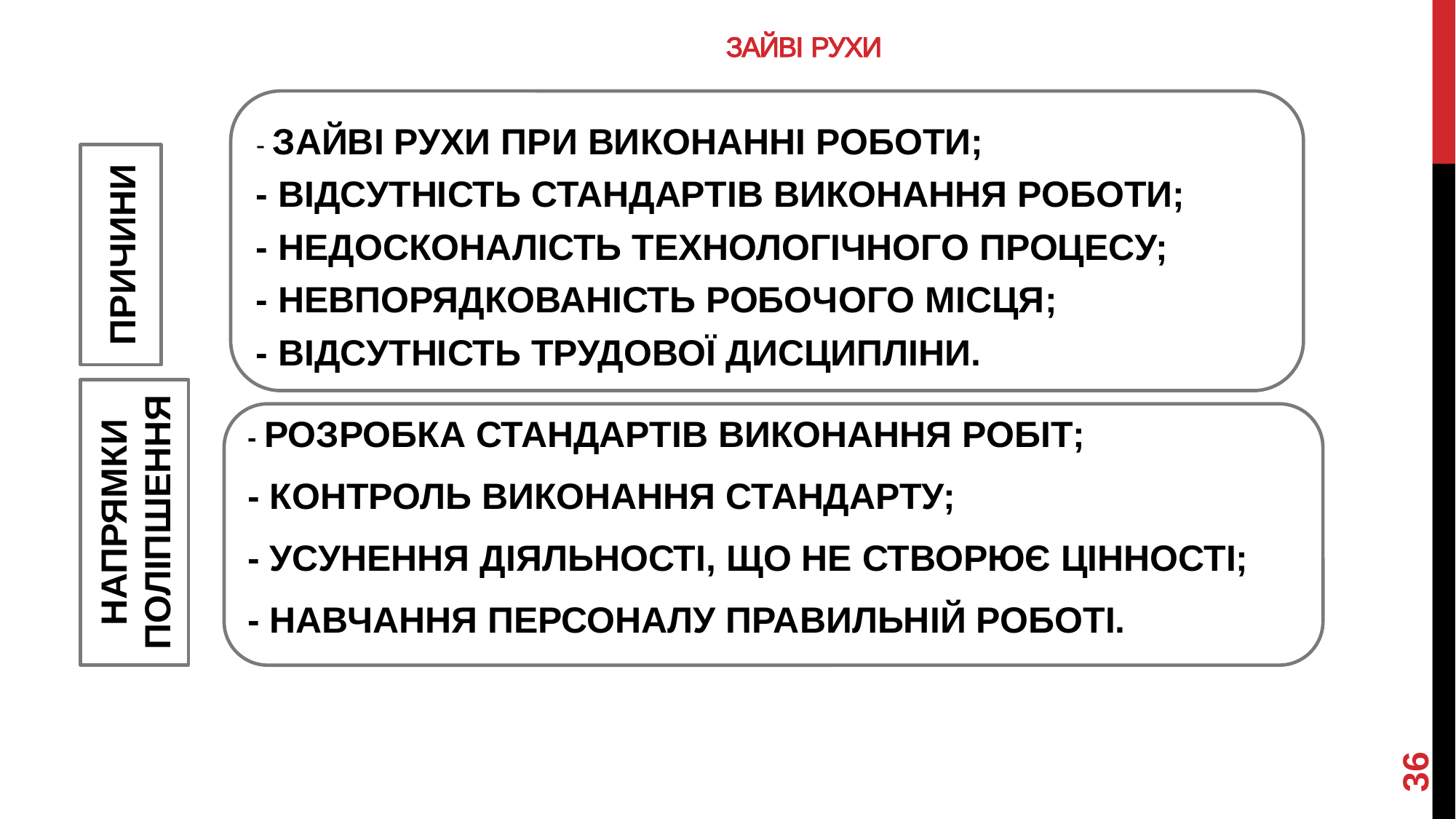

# ЗАЙВІ РУХИ

- ЗАЙВІ РУХИ ПРИ ВИКОНАННІ РОБОТИ;
- ВІДСУТНІСТЬ СТАНДАРТІВ ВИКОНАННЯ РОБОТИ;
- НЕДОСКОНАЛІСТЬ ТЕХНОЛОГІЧНОГО ПРОЦЕСУ;
- НЕВПОРЯДКОВАНІСТЬ РОБОЧОГО МІСЦЯ;
- ВІДСУТНІСТЬ ТРУДОВОЇ ДИСЦИПЛІНИ.

ПРИЧИНИ
НАПРЯМКИ
ПОЛІПШЕННЯ

- РОЗРОБКА СТАНДАРТІВ ВИКОНАННЯ РОБІТ;
- КОНТРОЛЬ ВИКОНАННЯ СТАНДАРТУ;
- УСУНЕННЯ ДІЯЛЬНОСТІ, ЩО НЕ СТВОРЮЄ ЦІННОСТІ;
- НАВЧАННЯ ПЕРСОНАЛУ ПРАВИЛЬНІЙ РОБОТІ.

36